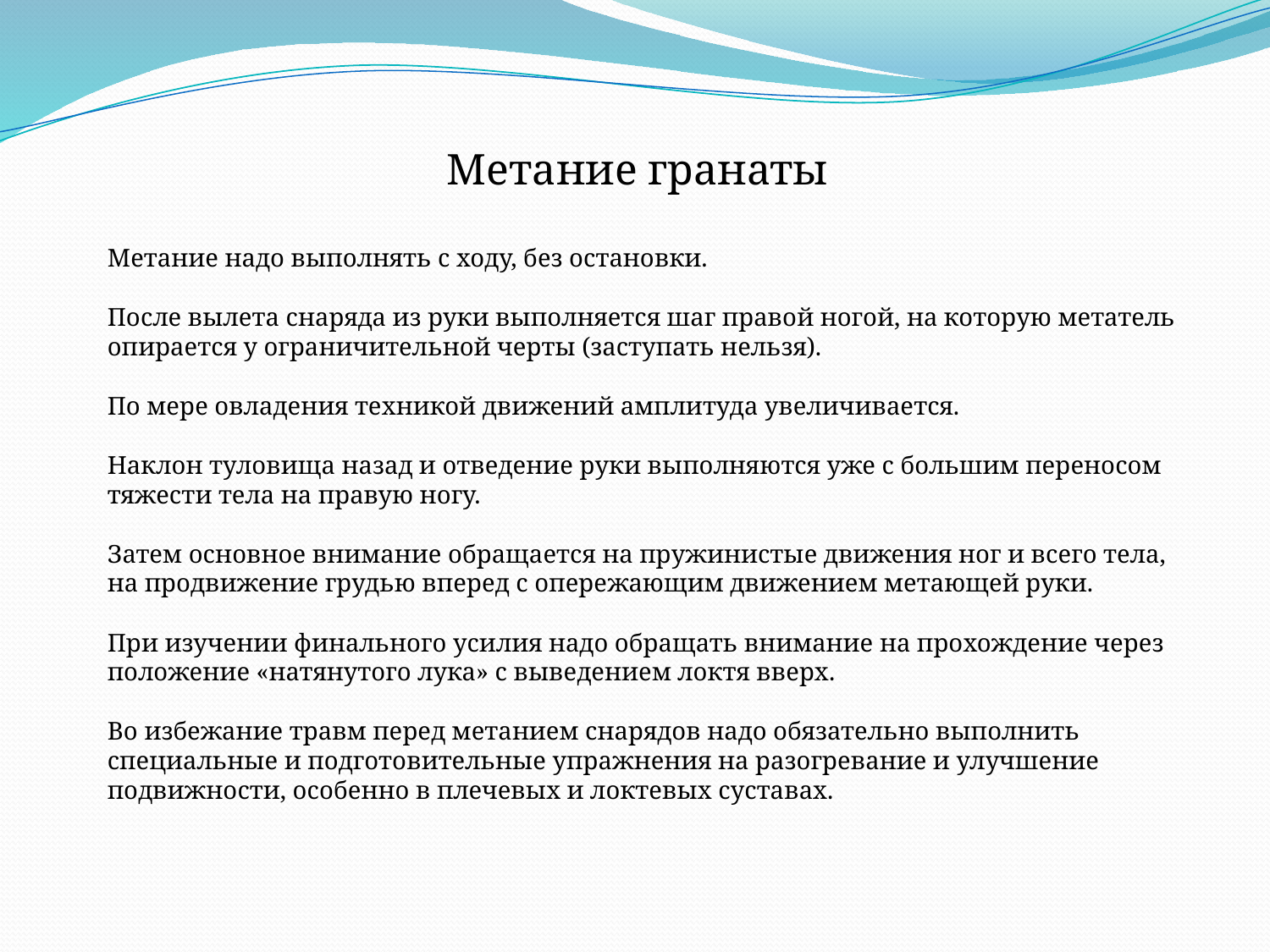

Метание гранаты
Метание надо выполнять с ходу, без остановки.

После вылета снаряда из руки выполняется шаг правой ногой, на которую метатель опирается у ограничительной черты (заступать нельзя).

По мере овладения техникой движений амплитуда увеличивается.

Наклон туловища назад и отведение руки выполняются уже с большим переносом тяжести тела на правую ногу.

Затем основное внимание обращается на пружинистые движения ног и всего тела, на продвижение грудью вперед с опережающим движением метающей руки.

При изучении финального усилия надо обращать внимание на прохождение через положение «натянутого лука» с выведением локтя вверх.

Во избежание травм перед метанием снарядов надо обязательно выполнить специальные и подготовительные упражнения на разогревание и улучшение подвижности, особенно в плечевых и локтевых суставах.